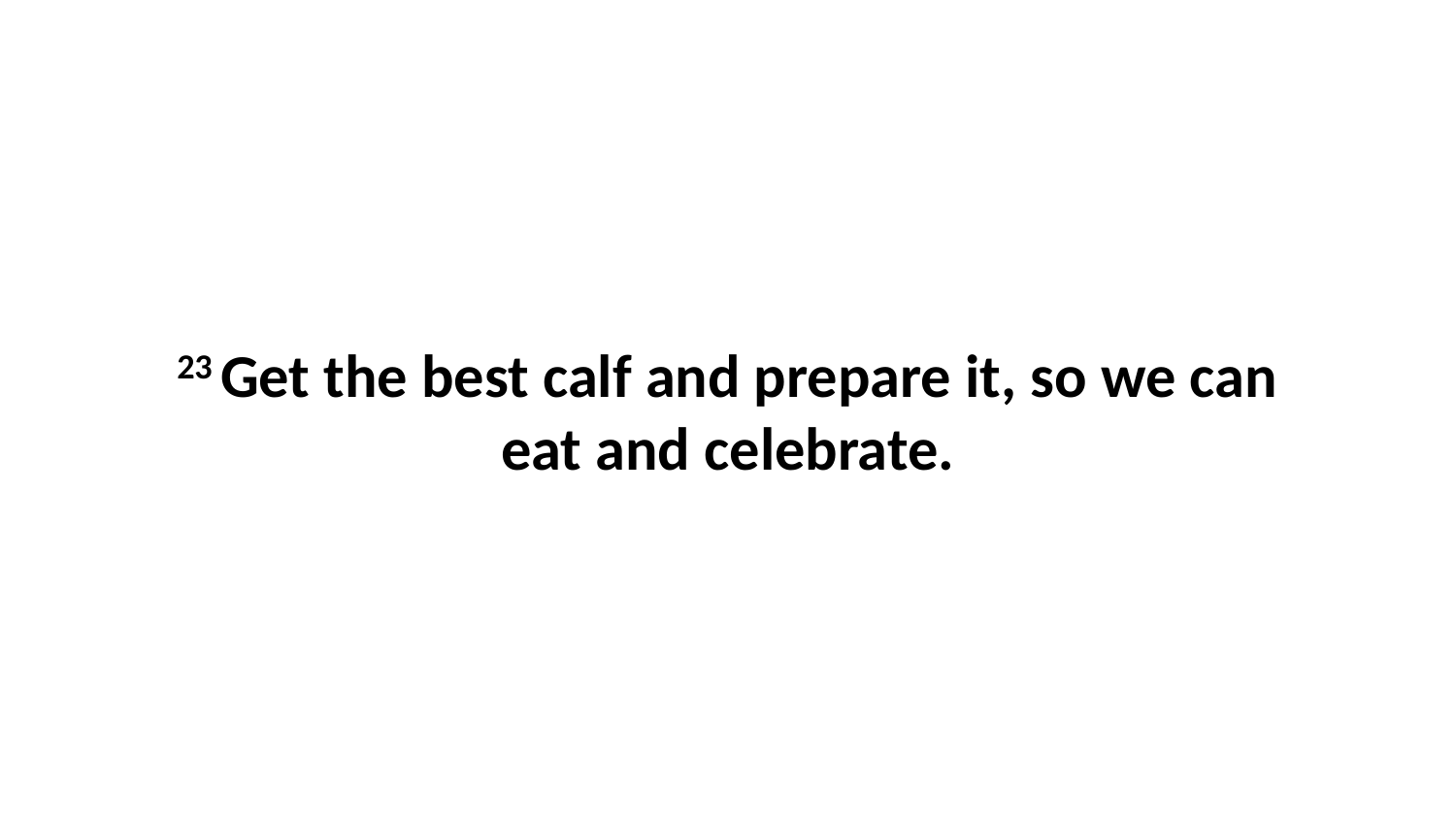

23 Get the best calf and prepare it, so we can eat and celebrate.